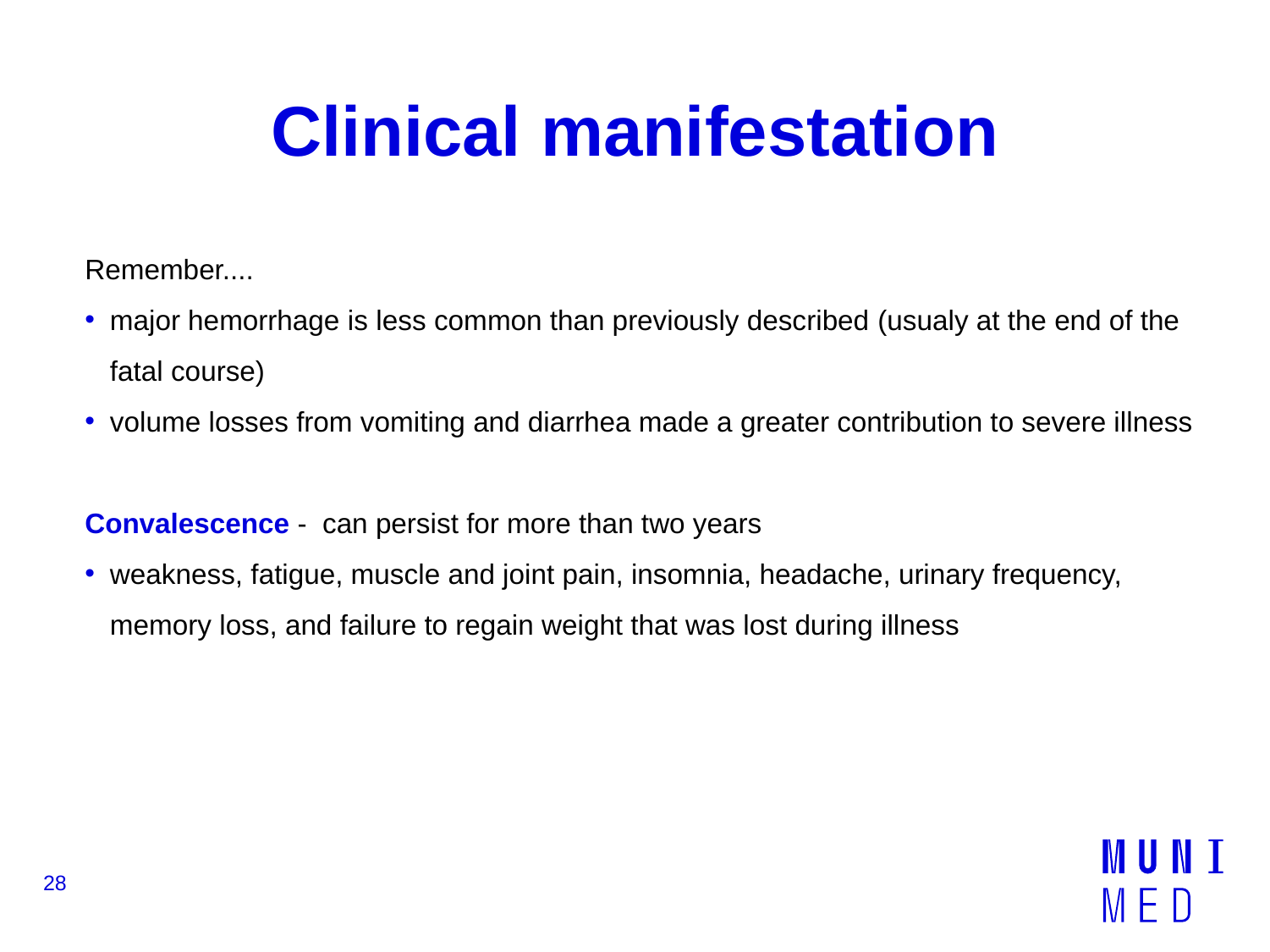

# Clinical manifestation
Remember....
major hemorrhage is less common than previously described (usualy at the end of the fatal course)
volume losses from vomiting and diarrhea made a greater contribution to severe illness

Convalescence -  can persist for more than two years
weakness, fatigue, muscle and joint pain, insomnia, headache, urinary frequency, memory loss, and failure to regain weight that was lost during illness
28